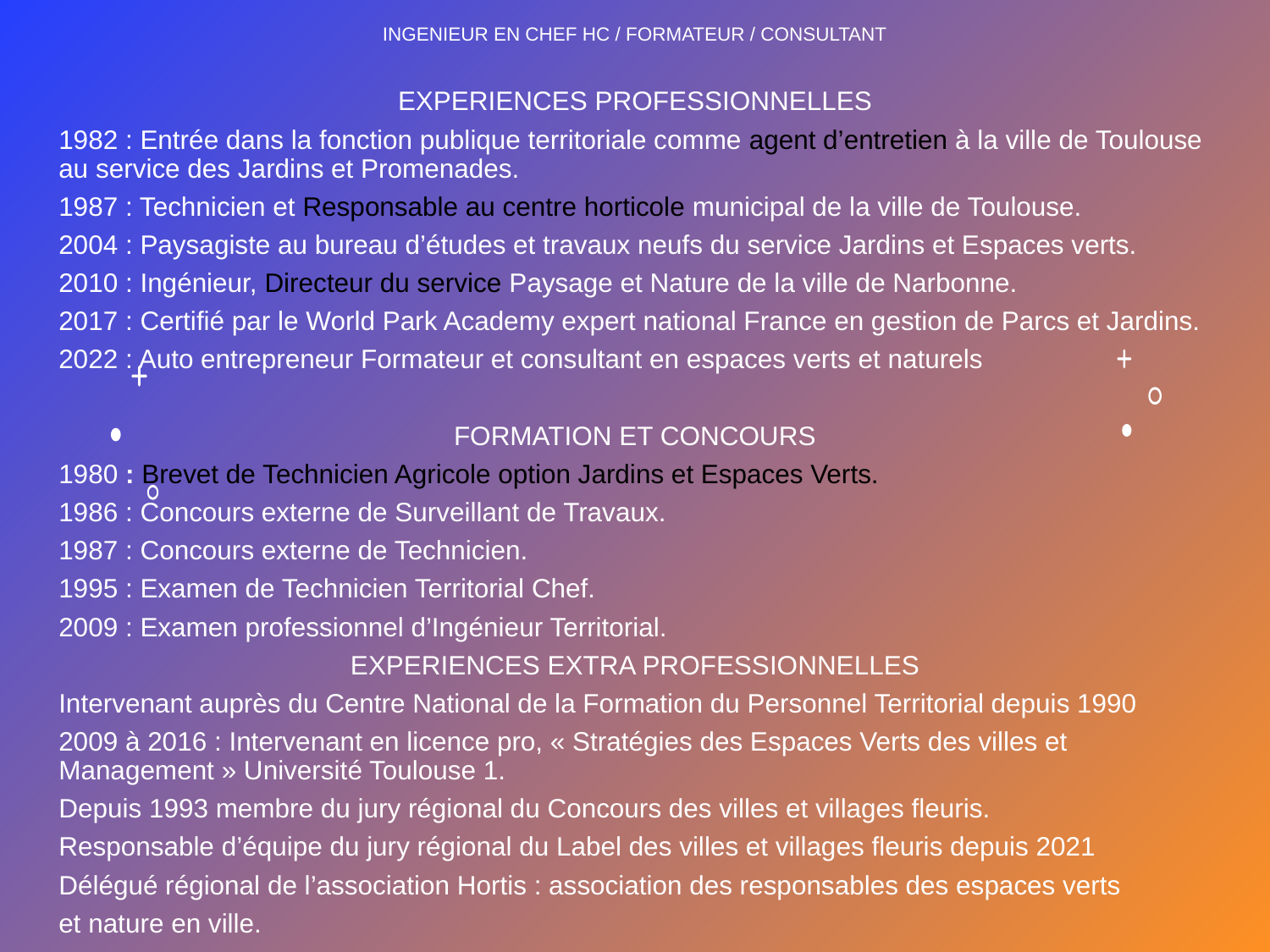

INGENIEUR EN CHEF HC / FORMATEUR / CONSULTANT

EXPERIENCES PROFESSIONNELLES
1982 : Entrée dans la fonction publique territoriale comme agent d’entretien à la ville de Toulouse au service des Jardins et Promenades.
1987 : Technicien et Responsable au centre horticole municipal de la ville de Toulouse.
2004 : Paysagiste au bureau d’études et travaux neufs du service Jardins et Espaces verts.
2010 : Ingénieur, Directeur du service Paysage et Nature de la ville de Narbonne.
2017 : Certifié par le World Park Academy expert national France en gestion de Parcs et Jardins.
2022 : Auto entrepreneur Formateur et consultant en espaces verts et naturels

FORMATION ET CONCOURS
1980 : Brevet de Technicien Agricole option Jardins et Espaces Verts.
1986 : Concours externe de Surveillant de Travaux.
1987 : Concours externe de Technicien.
1995 : Examen de Technicien Territorial Chef.
2009 : Examen professionnel d’Ingénieur Territorial.
EXPERIENCES EXTRA PROFESSIONNELLES
Intervenant auprès du Centre National de la Formation du Personnel Territorial depuis 1990
2009 à 2016 : Intervenant en licence pro, « Stratégies des Espaces Verts des villes et Management » Université Toulouse 1.
Depuis 1993 membre du jury régional du Concours des villes et villages fleuris.
Responsable d’équipe du jury régional du Label des villes et villages fleuris depuis 2021
Délégué régional de l’association Hortis : association des responsables des espaces verts
et nature en ville.